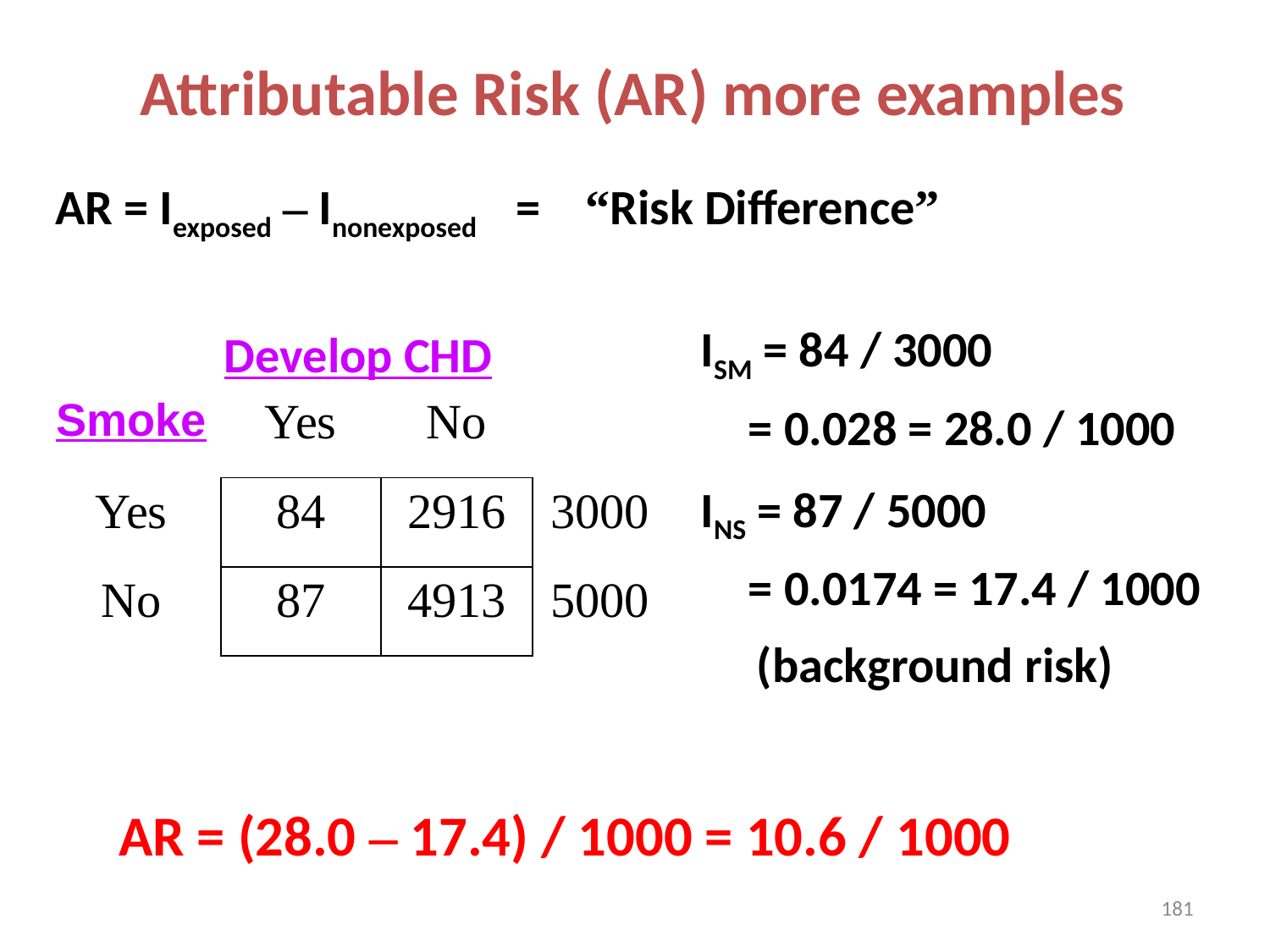

# Attributable Risk (AR) more examples
AR = Iexposed – Inonexposed      =    “Risk Difference”
Develop CHD

ISM = 84 / 3000
	= 0.028 = 28.0 / 1000
INS = 87 / 5000
	= 0.0174 = 17.4 / 1000
     (background risk)
| Smoke | Yes | No |  |
| --- | --- | --- | --- |
| Yes | 84 | 2916 | 3000 |
| No | 87 | 4913 | 5000 |
AR = (28.0 – 17.4) / 1000 = 10.6 / 1000
181